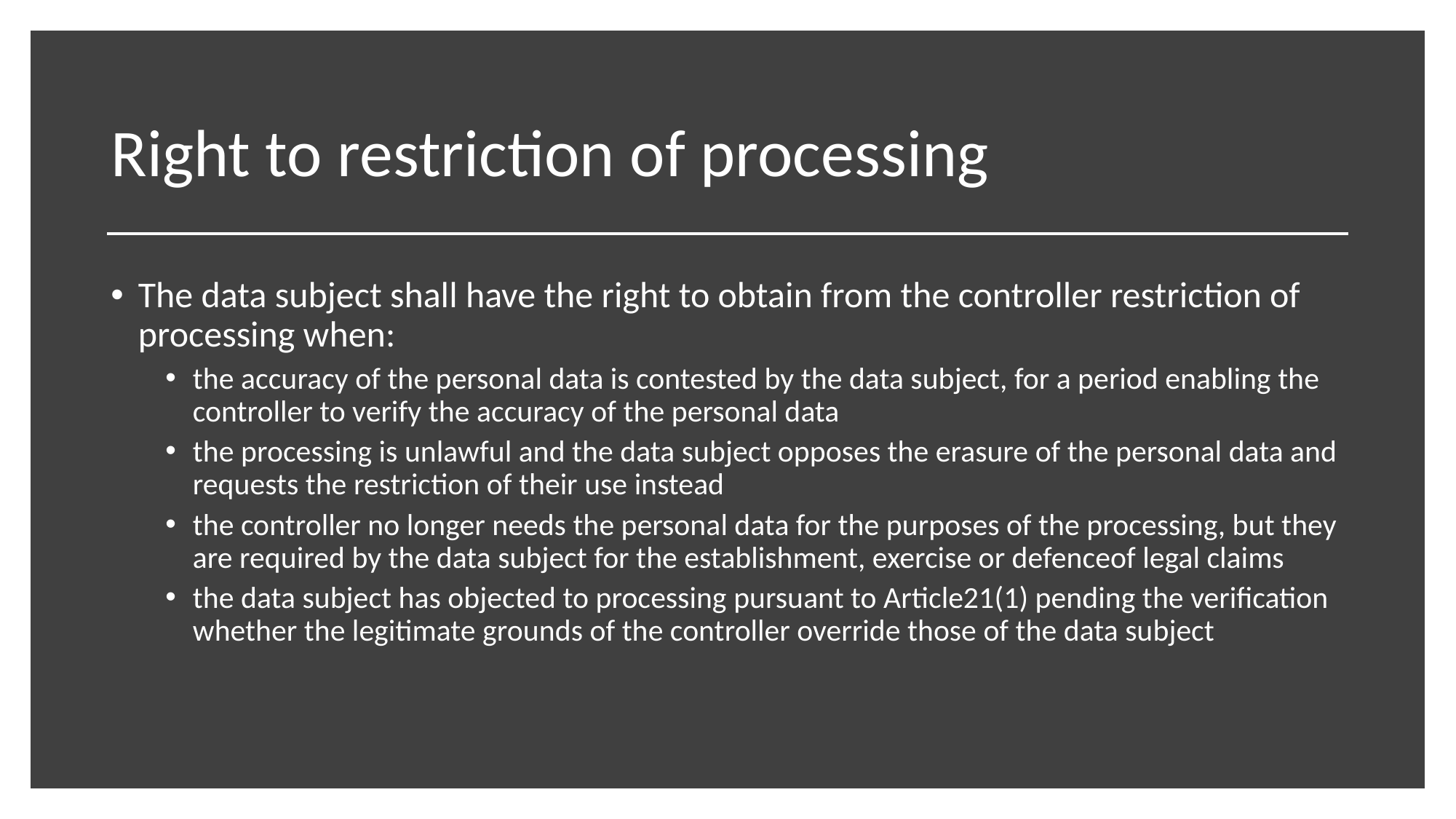

# Right to restriction of processing
The data subject shall have the right to obtain from the controller restriction of processing when:
the accuracy of the personal data is contested by the data subject, for a period enabling the controller to verify the accuracy of the personal data
the processing is unlawful and the data subject opposes the erasure of the personal data and requests the restriction of their use instead
the controller no longer needs the personal data for the purposes of the processing, but they are required by the data subject for the establishment, exercise or defenceof legal claims
the data subject has objected to processing pursuant to Article21(1) pending the verification whether the legitimate grounds of the controller override those of the data subject